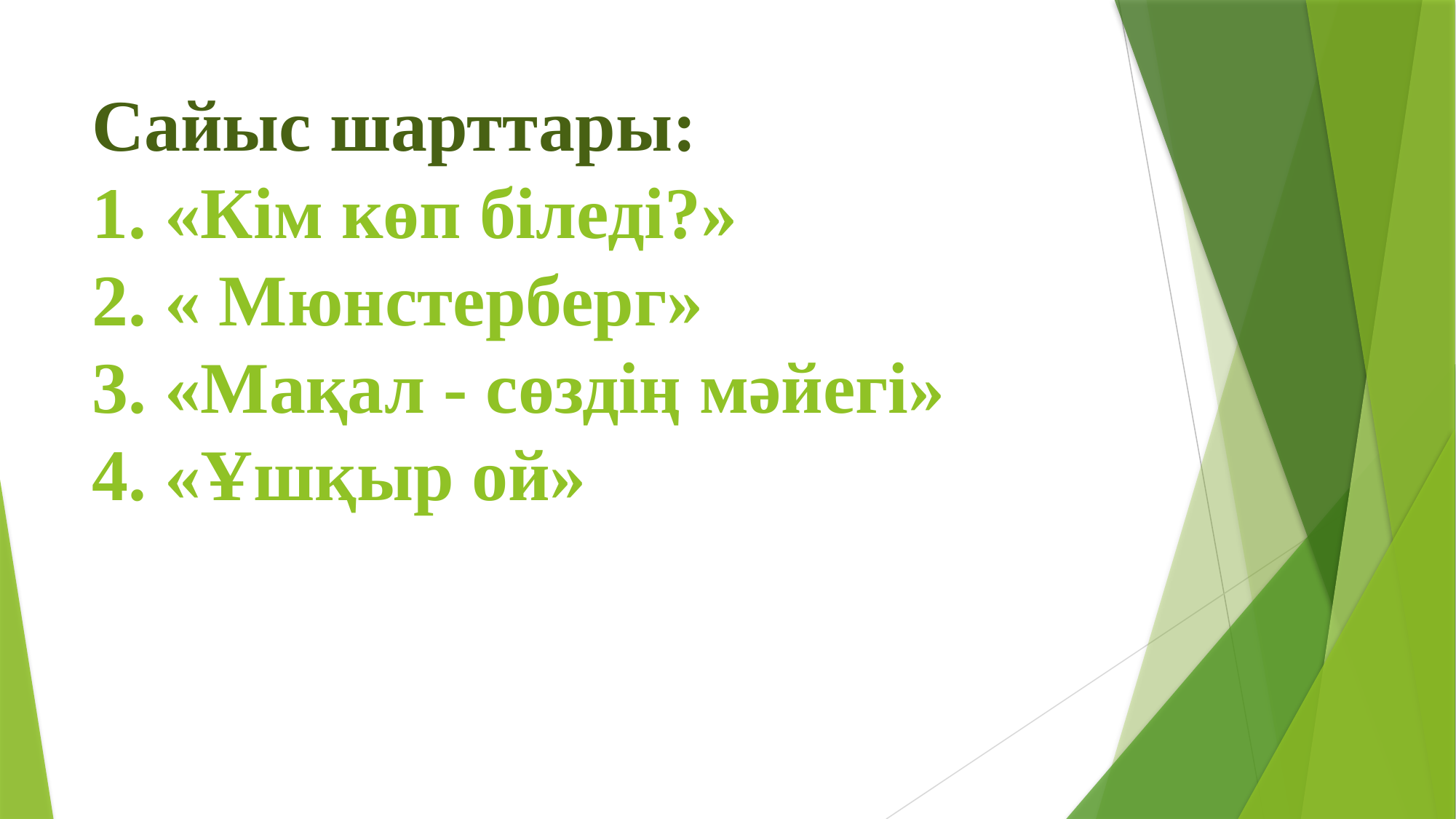

# Сайыс шарттары: 1. «Кім көп біледі?» 2. « Мюнстерберг» 3. «Мақал - сөздің мәйегі» 4. «Ұшқыр ой»